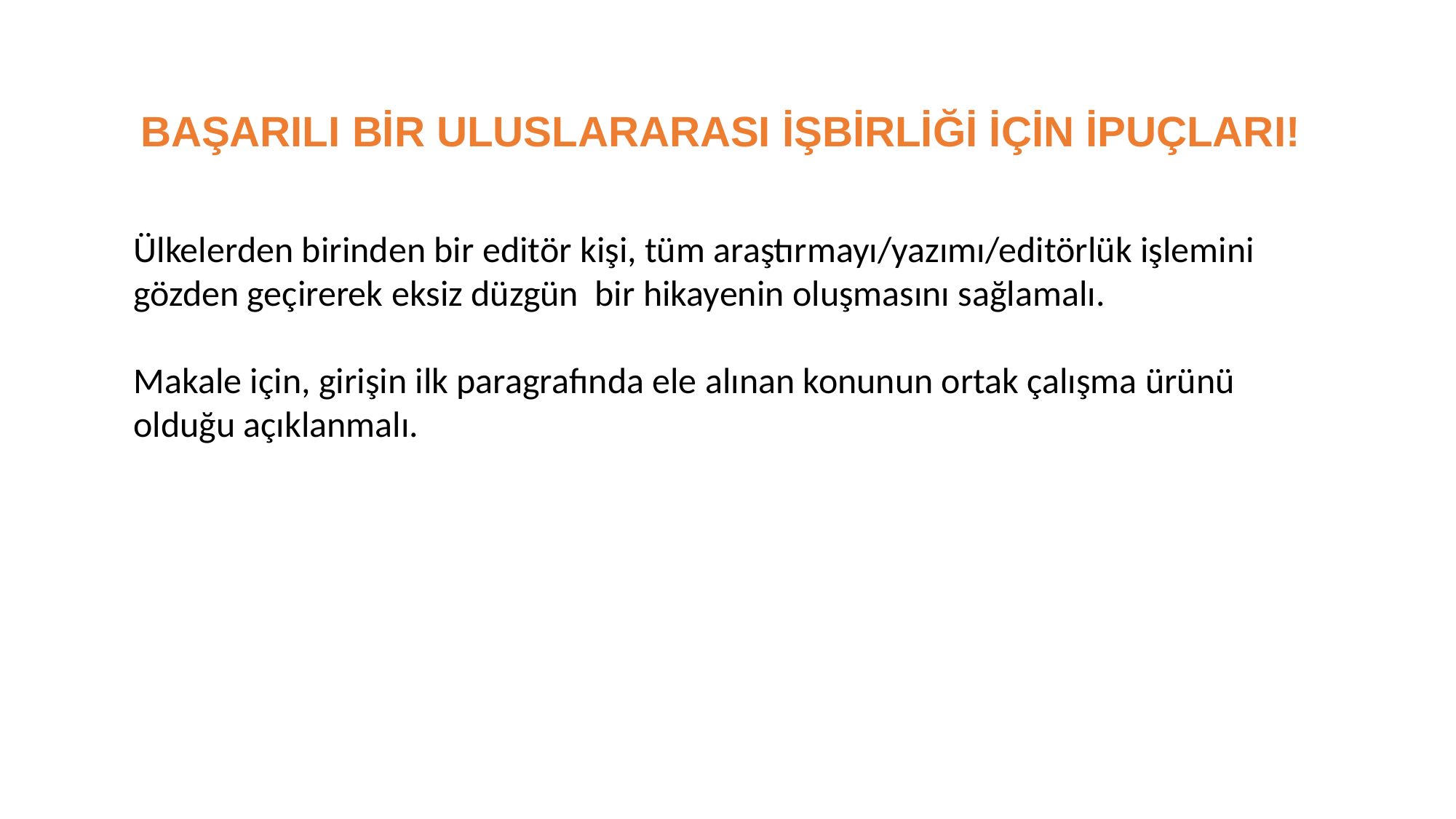

BAŞARILI BİR ULUSLARARASI İŞBİRLİĞİ İÇİN İPUÇLARI!
Ülkelerden birinden bir editör kişi, tüm araştırmayı/yazımı/editörlük işlemini gözden geçirerek eksiz düzgün  bir hikayenin oluşmasını sağlamalı.

Makale için, girişin ilk paragrafında ele alınan konunun ortak çalışma ürünü olduğu açıklanmalı.